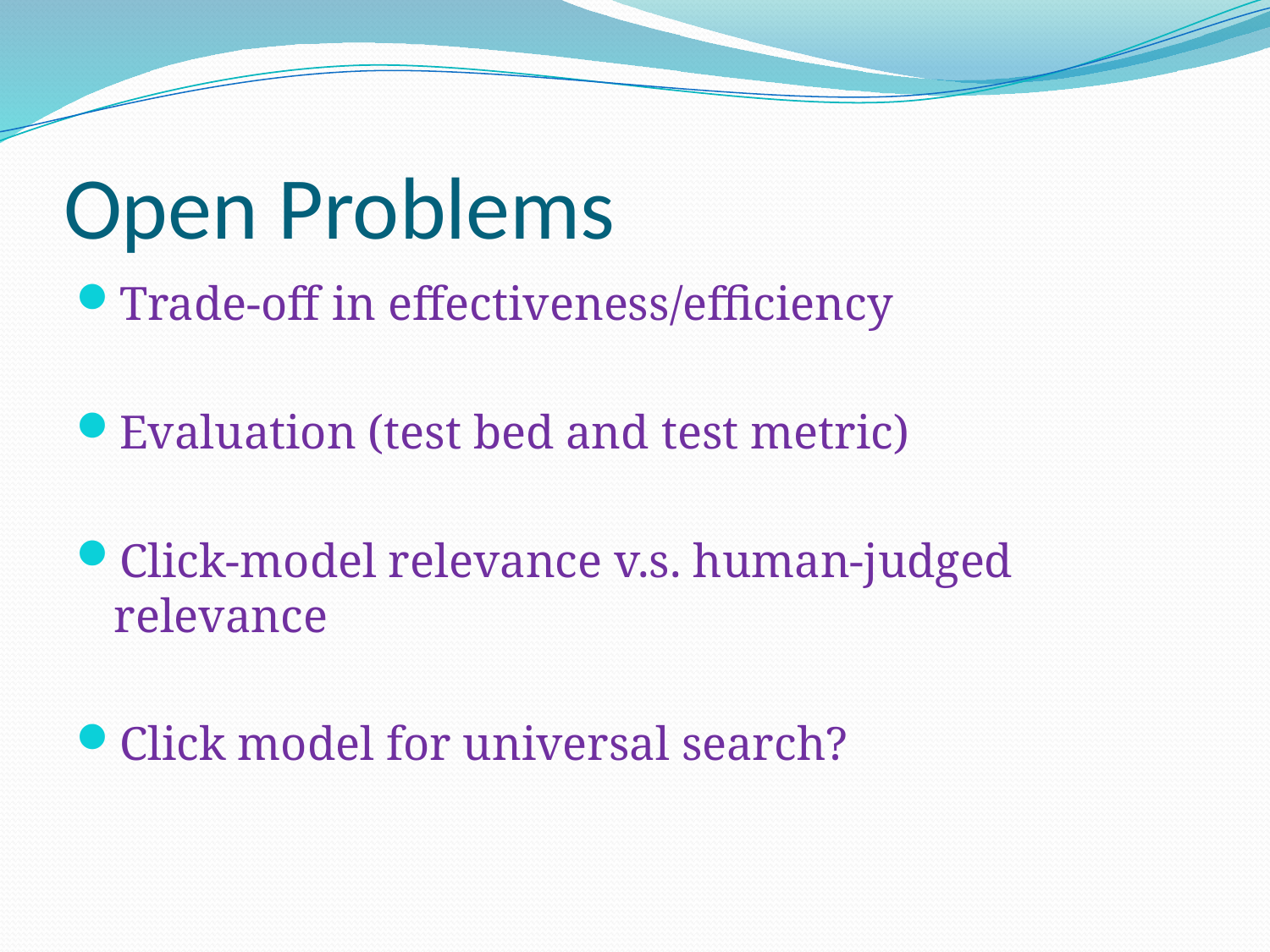

# Open Problems
Trade-off in effectiveness/efficiency

Evaluation (test bed and test metric)

Click-model relevance v.s. human-judged relevance

Click model for universal search?